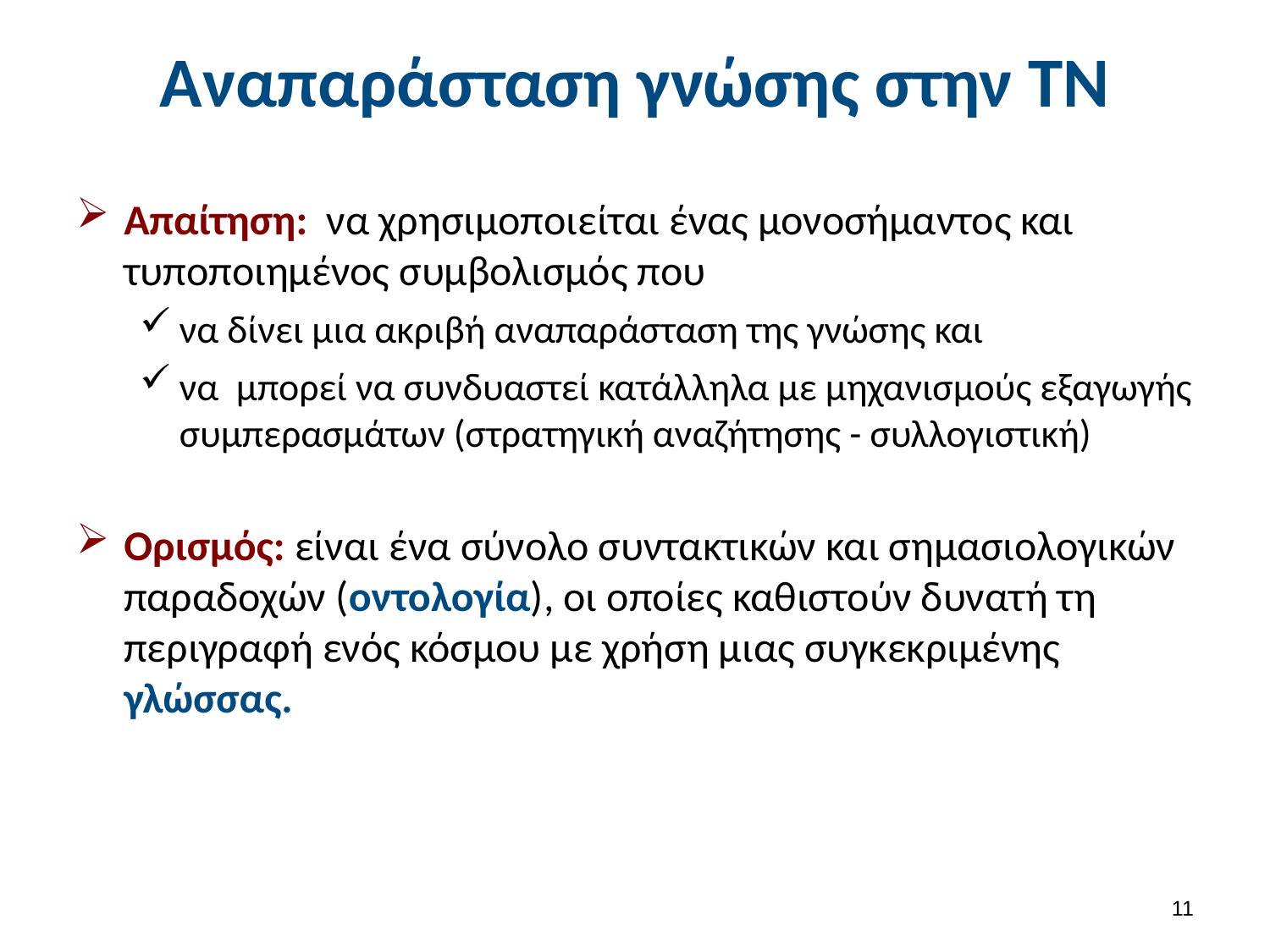

# Αναπαράσταση γνώσης στην ΤΝ
Απαίτηση:  να χρησιμοποιείται ένας μονοσήμαντος και τυποποιημένος συμβολισμός που
να δίνει μια ακριβή αναπαράσταση της γνώσης και
να  μπορεί να συνδυαστεί κατάλληλα με μηχανισμούς εξαγωγής συμπερασμάτων (στρατηγική αναζήτησης - συλλογιστική)
Ορισμός: είναι ένα σύνολο συντακτικών και σημασιολογικών παραδοχών (οντολογία), οι οποίες καθιστούν δυνατή τη περιγραφή ενός κόσμου με χρήση μιας συγκεκριμένης γλώσσας.

11